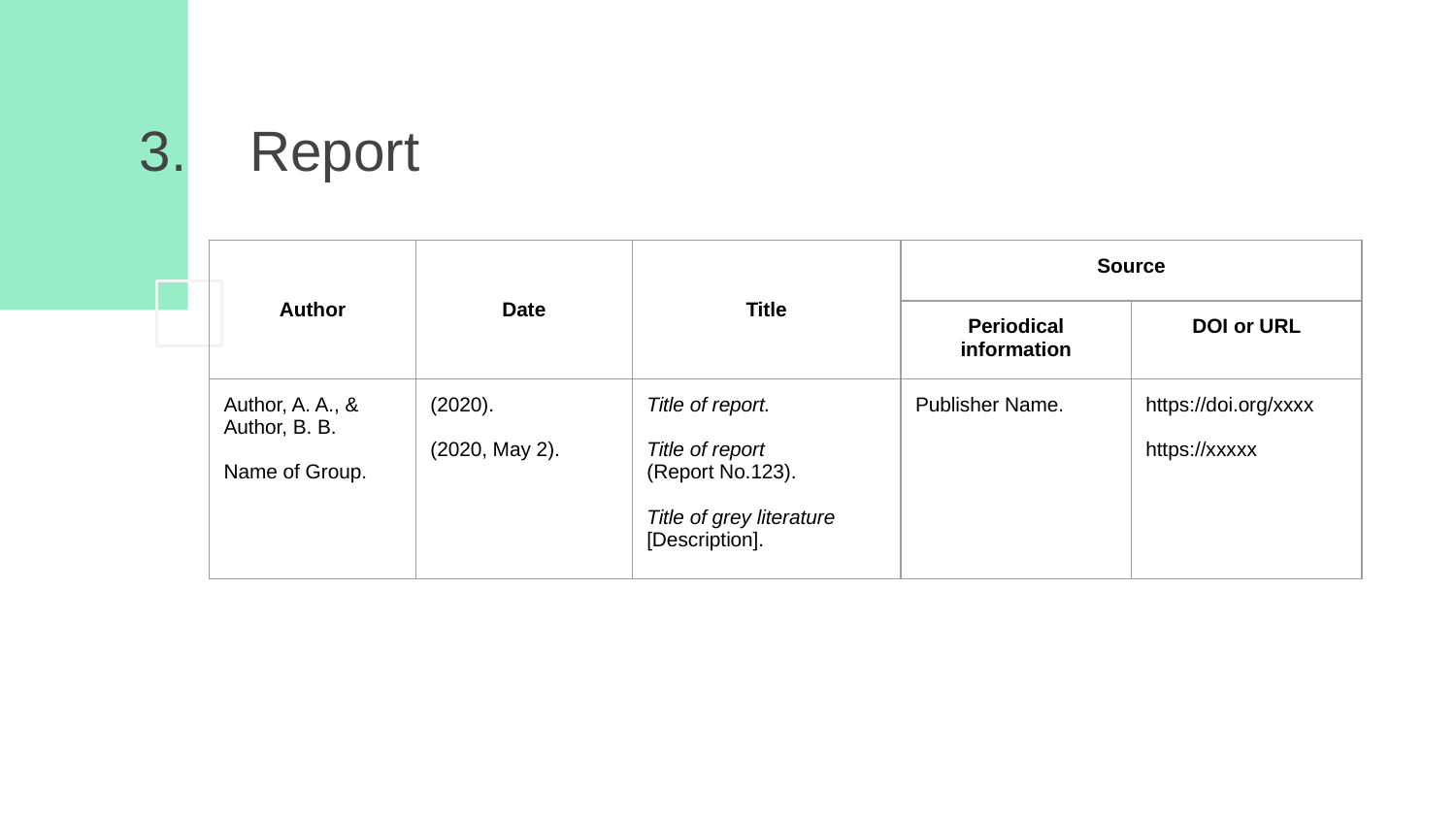

# 3.    Report
| Author | Date | Title | Source |  |
| --- | --- | --- | --- | --- |
|  |  |  | Periodical information | DOI or URL |
| Author, A. A., & Author, B. B. Name of Group. | (2020). (2020, May 2). | Title of report. Title of report (Report No.123). Title of grey literature [Description]. | Publisher Name. | https://doi.org/xxxx https://xxxxx |